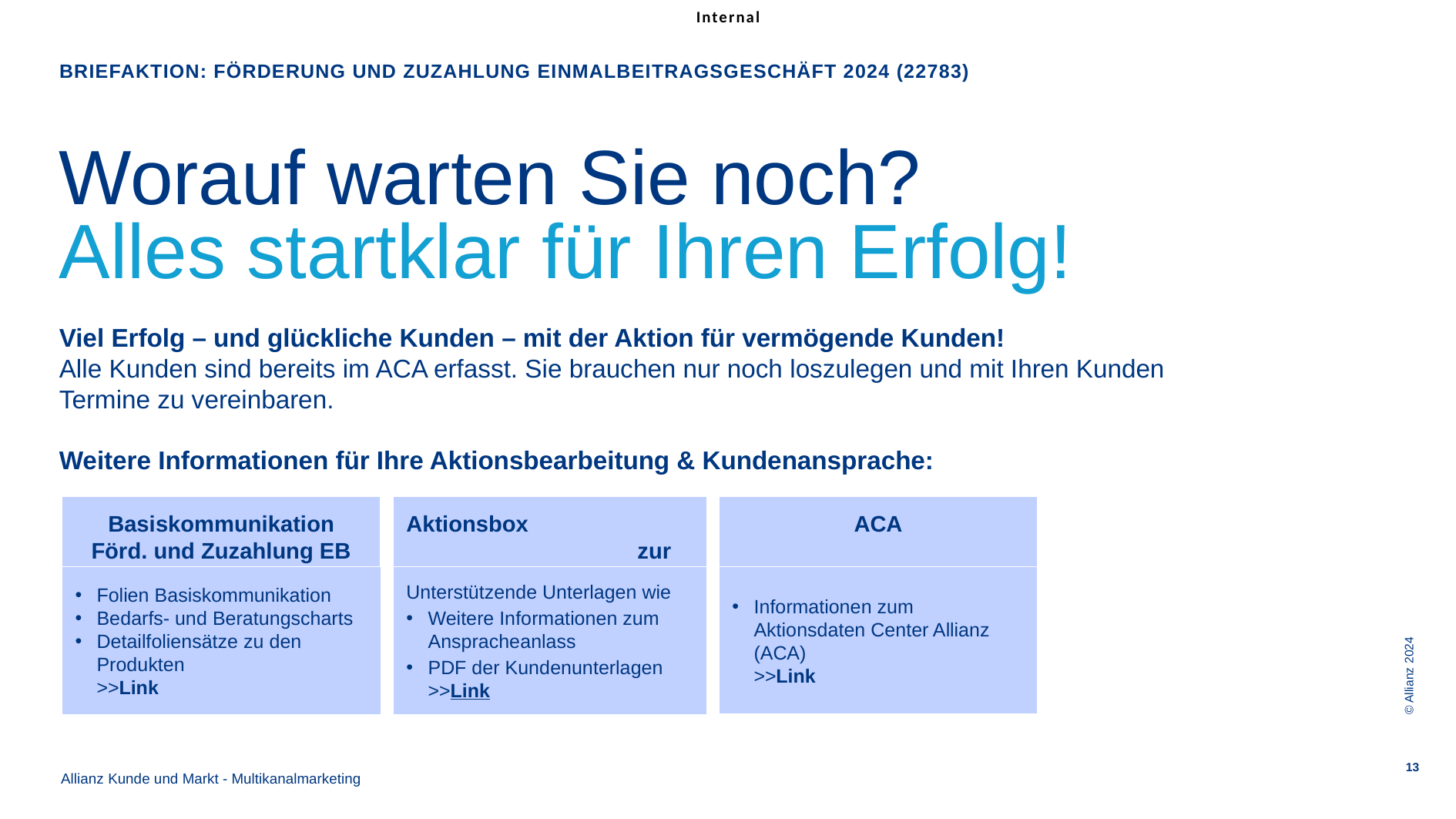

Briefaktion: Förderung und Zuzahlung Einmalbeitragsgeschäft 2024 (22783)
# Worauf warten Sie noch? Alles startklar für Ihren Erfolg!

Viel Erfolg – und glückliche Kunden – mit der Aktion für vermögende Kunden!
Alle Kunden sind bereits im ACA erfasst. Sie brauchen nur noch loszulegen und mit Ihren Kunden Termine zu vereinbaren.

Weitere Informationen für Ihre Aktionsbearbeitung & Kundenansprache:

© Allianz 2024
ACA
Basiskommunikation
Förd. und Zuzahlung EB
Aktionsbox                                                            zur Aktion
Informationen zum Aktionsdaten Center Allianz (ACA)
>>Link
Folien Basiskommunikation
Bedarfs- und Beratungscharts
Detailfoliensätze zu den Produkten
>>Link
Unterstützende Unterlagen wie
Weitere Informationen zum Anspracheanlass
PDF der Kundenunterlagen
>>Link
13
Allianz Kunde und Markt - Multikanalmarketing